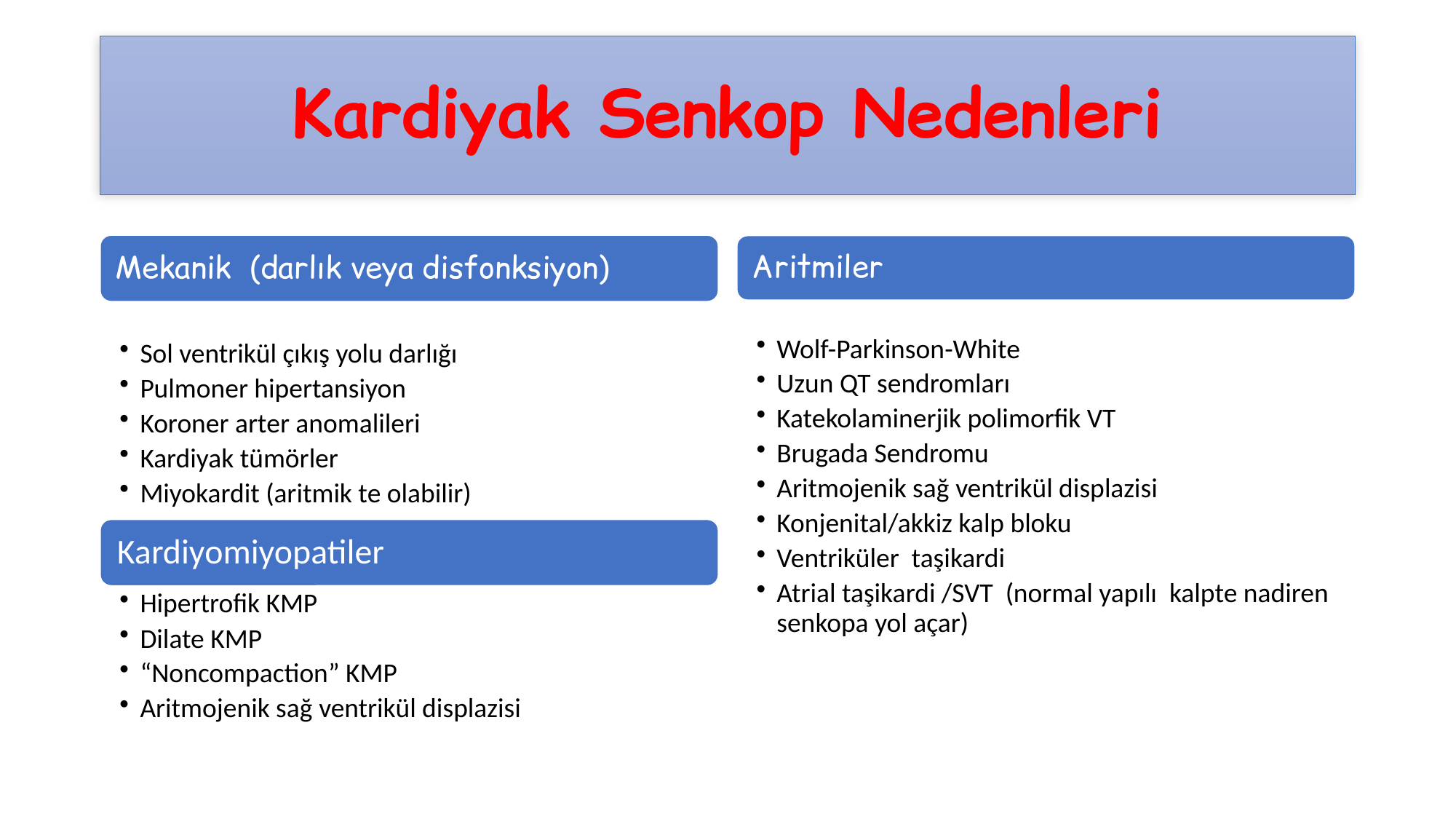

# Kardiyak Senkop Nedenleri

Mekanik  (darlık veya disfonksiyon)

Sol ventrikül çıkış yolu darlığı
Pulmoner hipertansiyon
Koroner arter anomalileri
Kardiyak tümörler
Miyokardit (aritmik te olabilir)
Kardiyomiyopatiler
Hipertrofik KMP
Dilate KMP
“Noncompaction” KMP
Aritmojenik sağ ventrikül displazisi
Aritmiler

Wolf-Parkinson-White
Uzun QT sendromları
Katekolaminerjik polimorfik VT
Brugada Sendromu
Aritmojenik sağ ventrikül displazisi
Konjenital/akkiz kalp bloku
Ventriküler  taşikardi
Atrial taşikardi /SVT  (normal yapılı  kalpte nadiren senkopa yol açar)